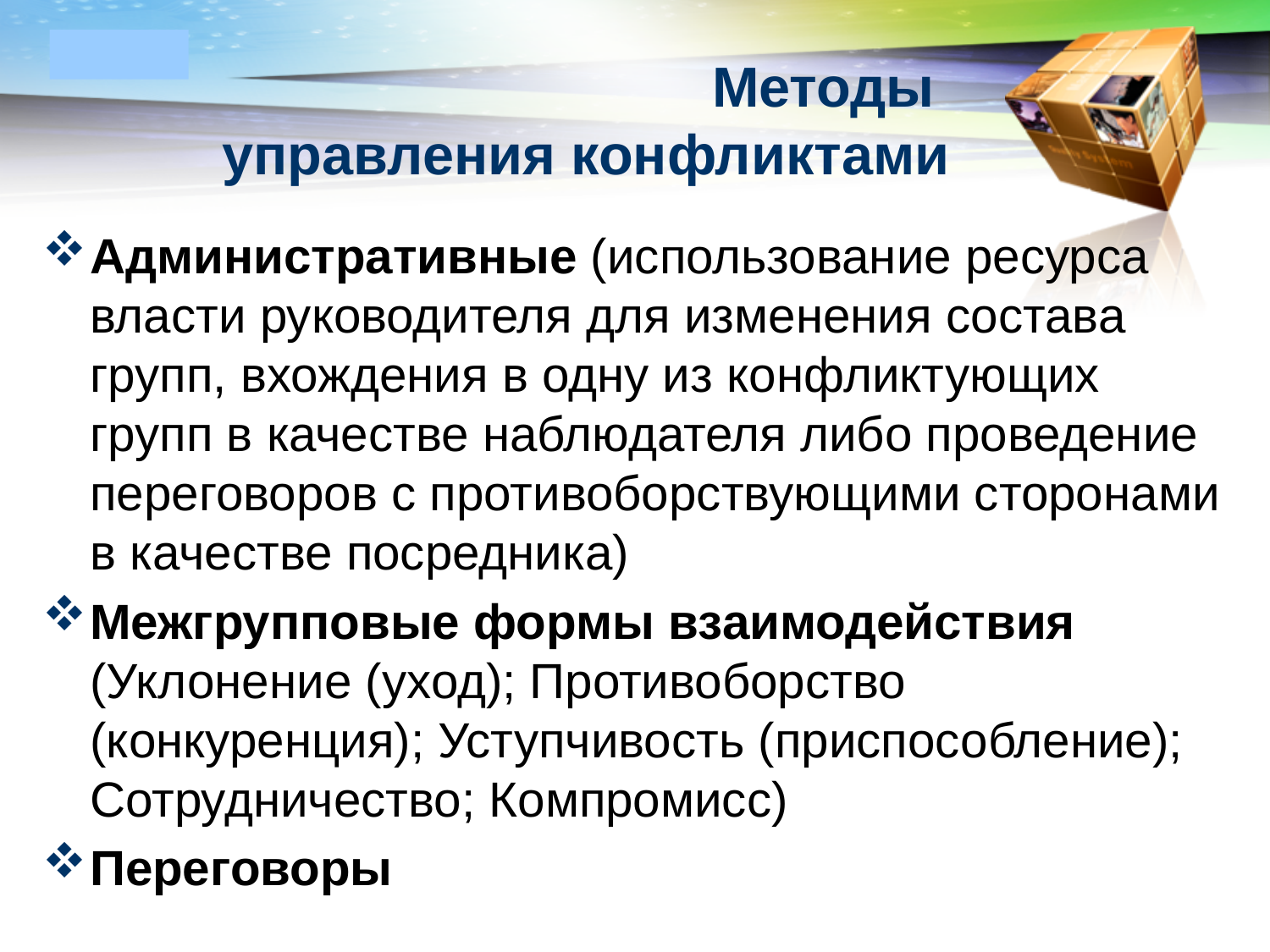

# Методы управления конфликтами
Административные (использование ресурса власти руководителя для изменения состава групп, вхождения в одну из конфликтующих групп в качестве наблюдателя либо проведение переговоров с противоборствующими сторонами в качестве посредника)
Межгрупповые формы взаимодействия (Уклонение (уход); Противоборство (конкуренция); Уступчивость (приспособление); Сотрудничество; Компромисс)
Переговоры